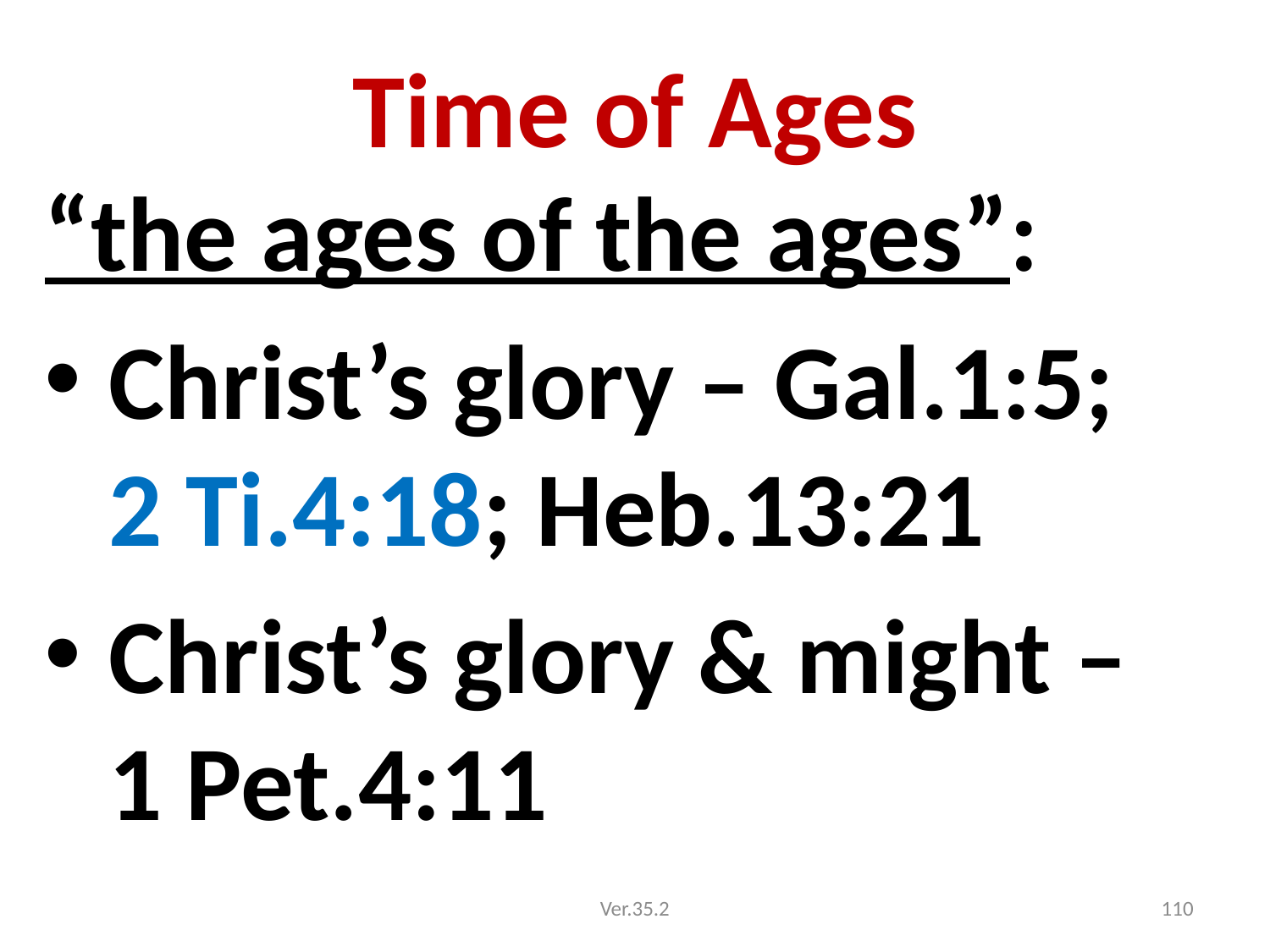

# Time of Ages
“the ages of the ages”:
Christ’s glory – Gal.1:5;    2 Ti.4:18; Heb.13:21
Christ’s glory & might –    1 Pet.4:11

Ver.35.2
110